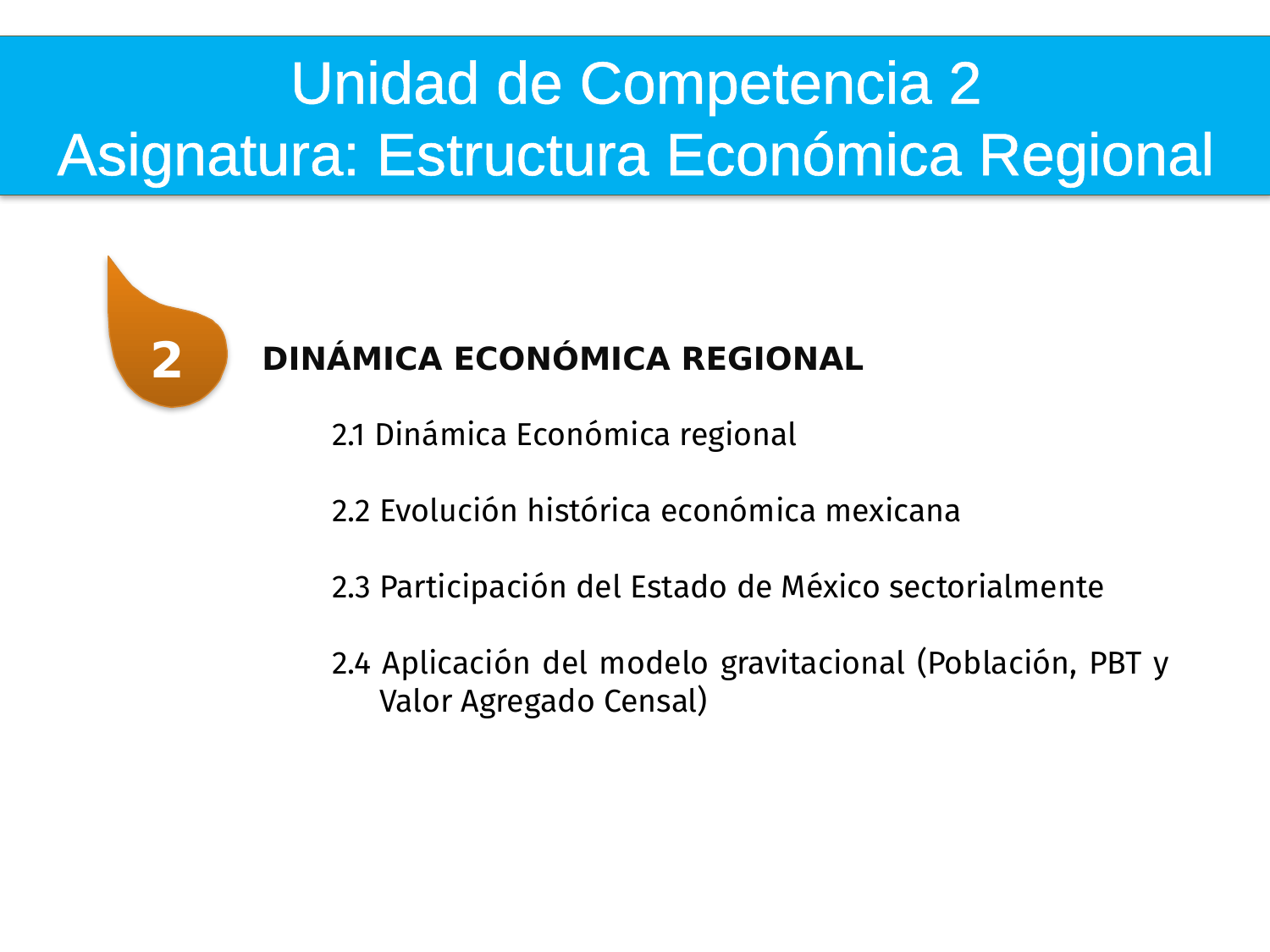

Unidad de Competencia 2
Asignatura: Estructura Económica Regional
2
DINÁMICA ECONÓMICA REGIONAL
2.1 Dinámica Económica regional

2.2 Evolución histórica económica mexicana

2.3 Participación del Estado de México sectorialmente

2.4 Aplicación del modelo gravitacional (Población, PBT y      2.4 Valor Agregado Censal)